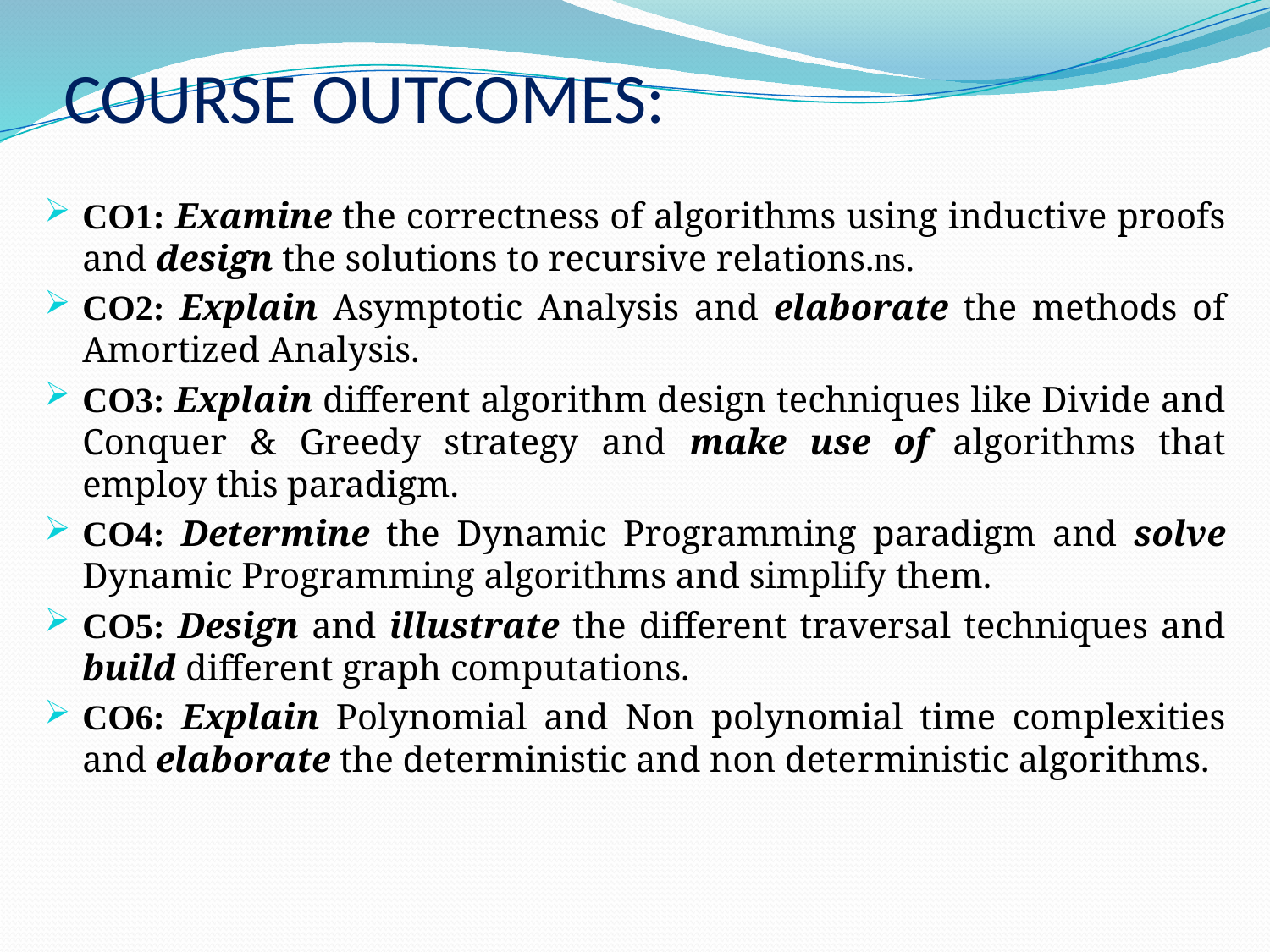

# COURSE OUTCOMES:

CO1: Examine the correctness of algorithms using inductive proofs and design the solutions to recursive relations.ns.
CO2: Explain Asymptotic Analysis and elaborate the methods of Amortized Analysis.
CO3: Explain different algorithm design techniques like Divide and Conquer & Greedy strategy and make use of algorithms that employ this paradigm.
CO4: Determine the Dynamic Programming paradigm and solve Dynamic Programming algorithms and simplify them.
CO5: Design and illustrate the different traversal techniques and build different graph computations.
CO6: Explain Polynomial and Non polynomial time complexities and elaborate the deterministic and non deterministic algorithms.